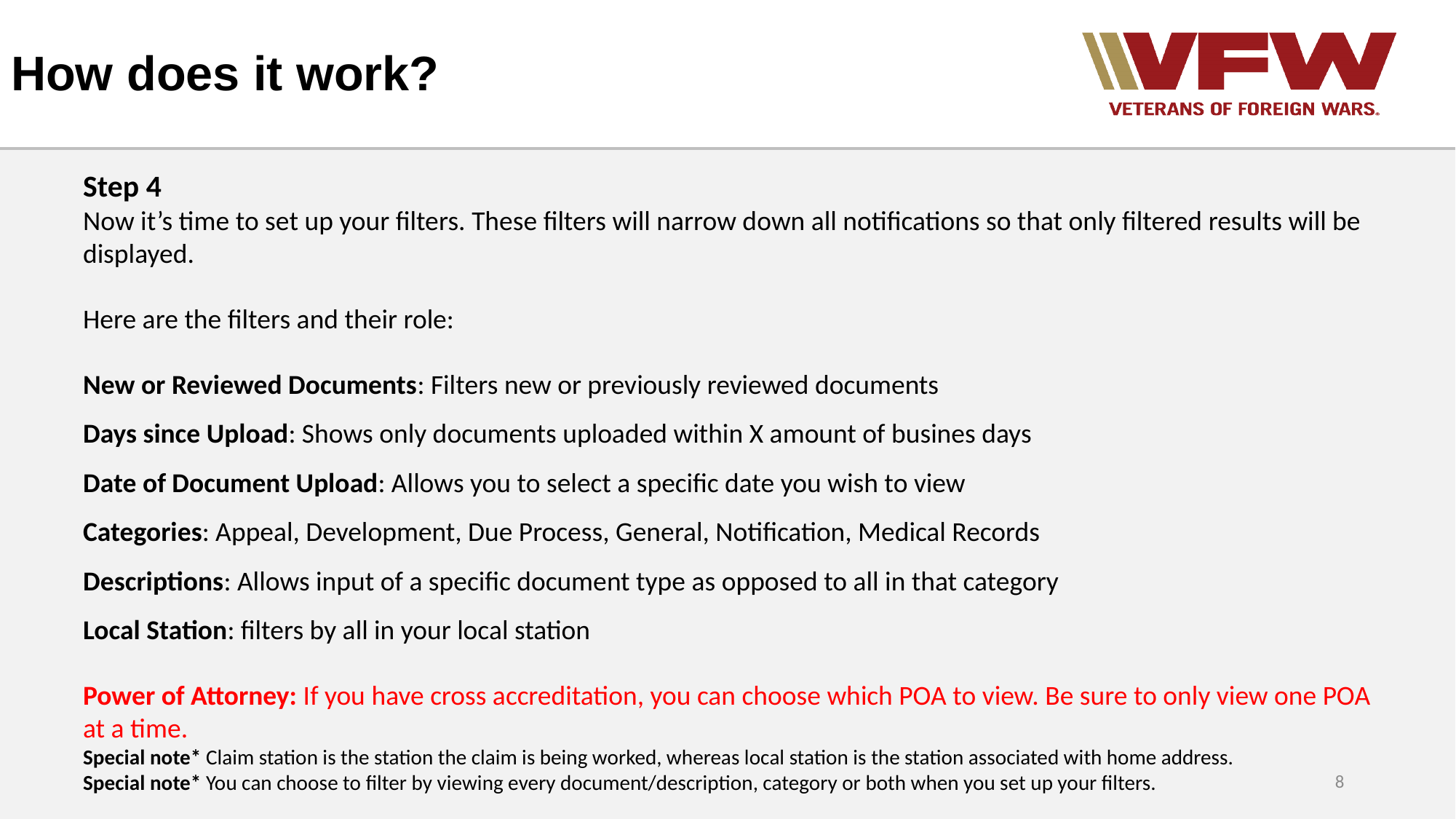

# How does it work?
Step 4
Now it’s time to set up your filters. These filters will narrow down all notifications so that only filtered results will be displayed.

Here are the filters and their role:

New or Reviewed Documents: Filters new or previously reviewed documents

Days since Upload: Shows only documents uploaded within X amount of busines days

Date of Document Upload: Allows you to select a specific date you wish to view

Categories: Appeal, Development, Due Process, General, Notification, Medical Records

Descriptions: Allows input of a specific document type as opposed to all in that category

Local Station: filters by all in your local station

Power of Attorney: If you have cross accreditation, you can choose which POA to view. Be sure to only view one POA at a time.
Special note* Claim station is the station the claim is being worked, whereas local station is the station associated with home address.
Special note* You can choose to filter by viewing every document/description, category or both when you set up your filters.
8